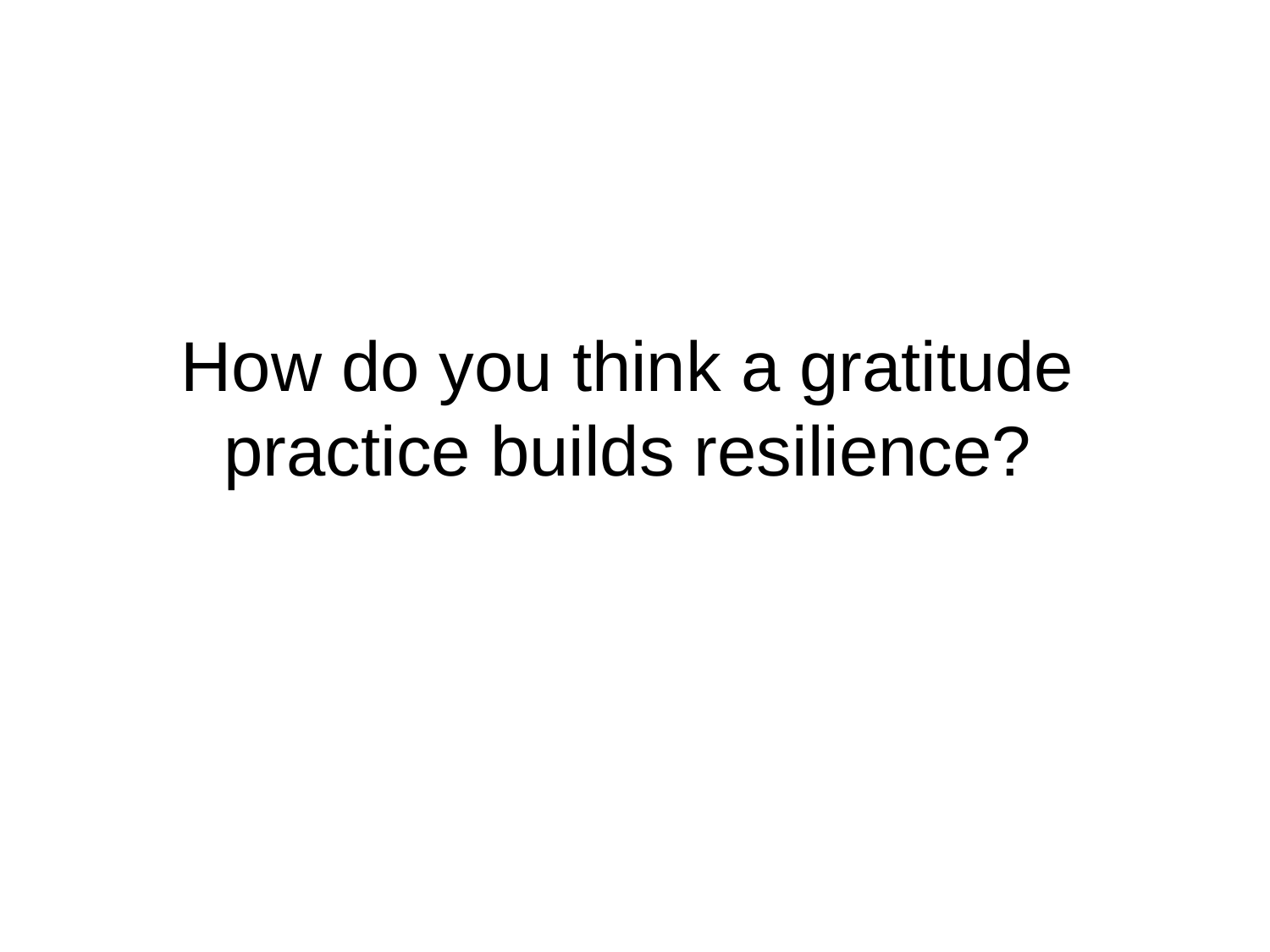

How do you think a gratitude practice builds resilience?